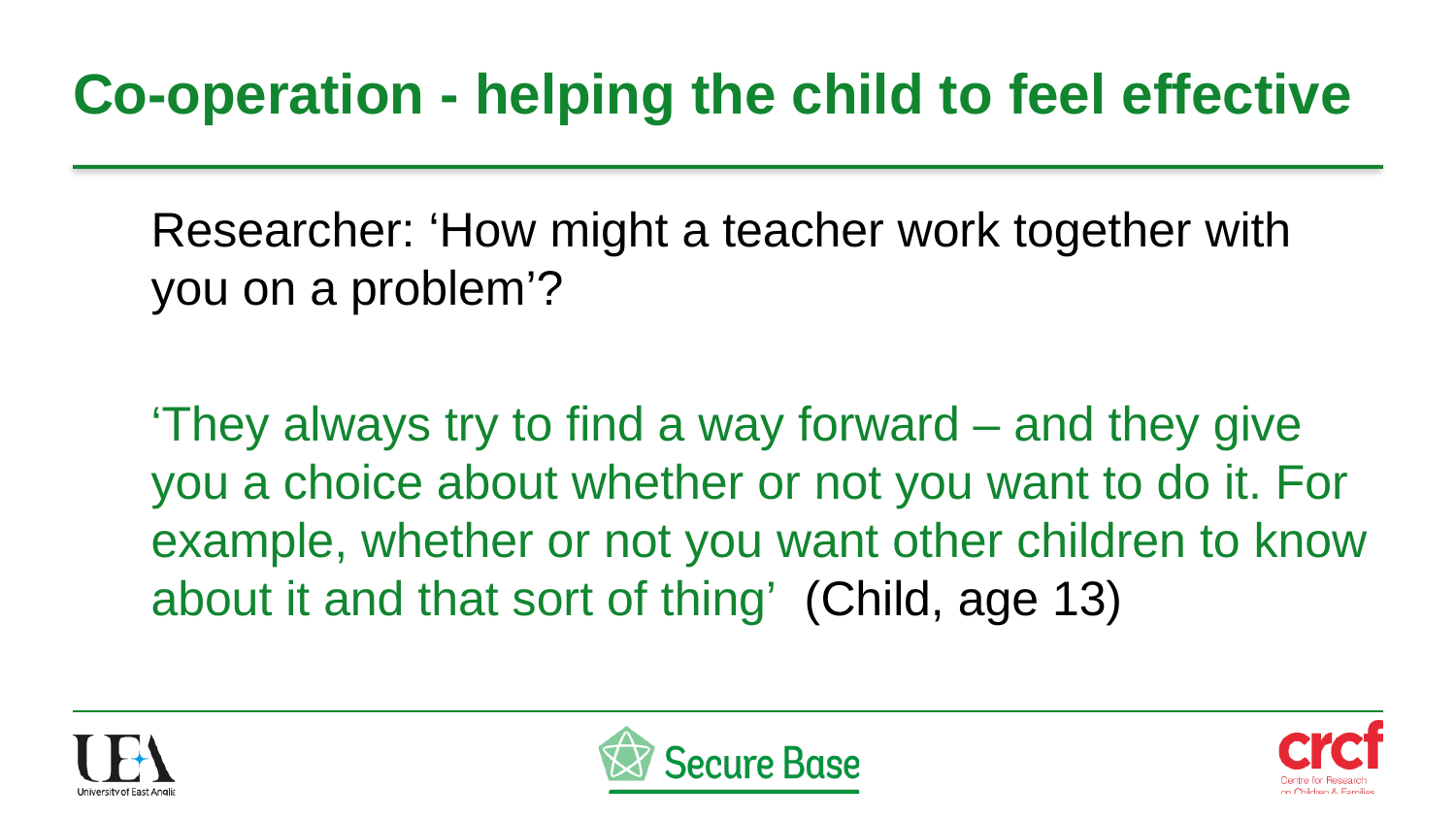

# Co-operation - helping the child to feel effective
Researcher: ‘How might a teacher work together with you on a problem’?

‘They always try to find a way forward – and they give you a choice about whether or not you want to do it. For example, whether or not you want other children to know about it and that sort of thing’  (Child, age 13)